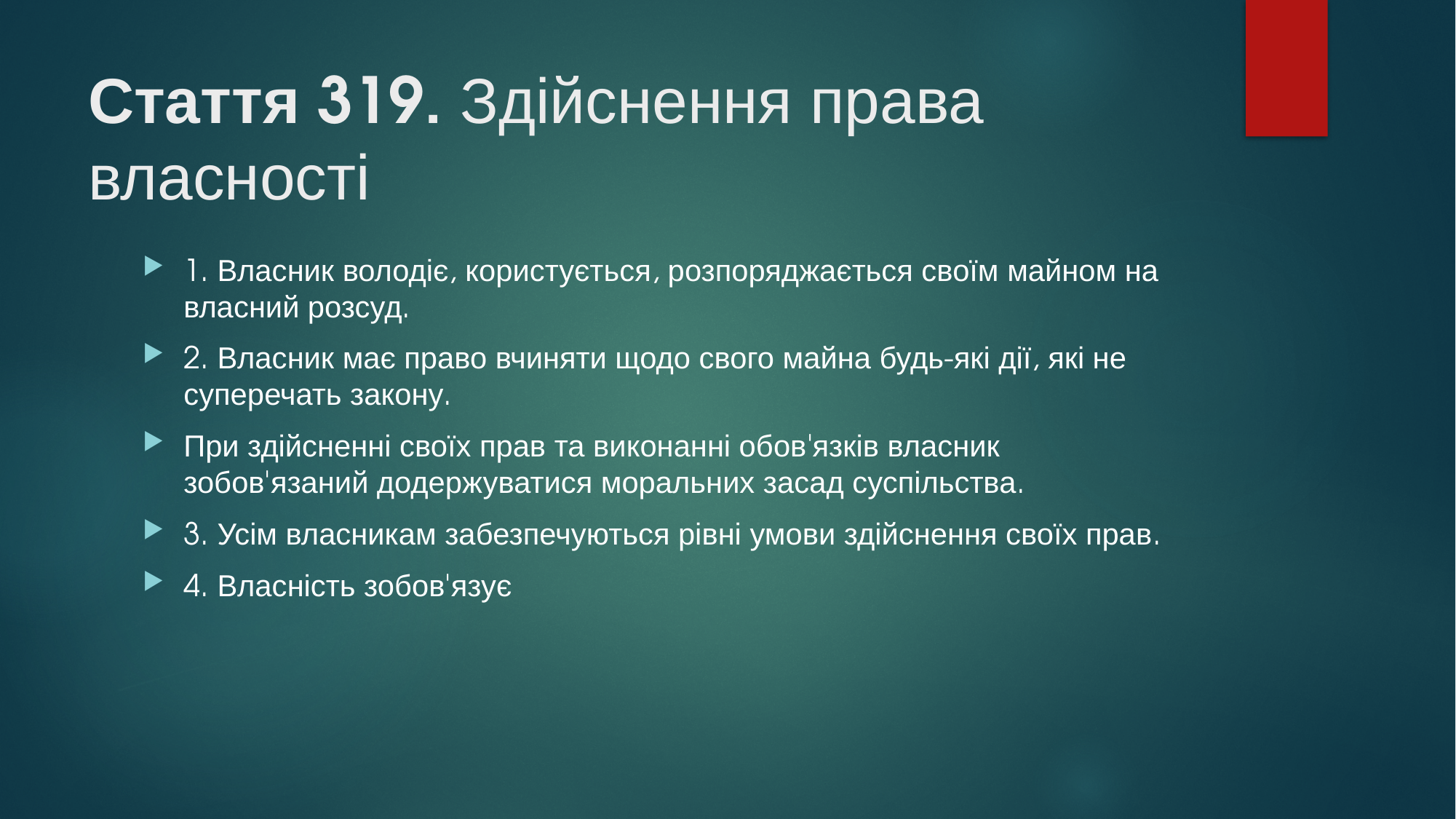

# Стаття 319. Здійснення права власності
1. Власник володіє, користується, розпоряджається своїм майном на власний розсуд.
2. Власник має право вчиняти щодо свого майна будь-які дії, які не суперечать закону.
При здійсненні своїх прав та виконанні обов'язків власник зобов'язаний додержуватися моральних засад суспільства.
3. Усім власникам забезпечуються рівні умови здійснення своїх прав.
4. Власність зобов'язує